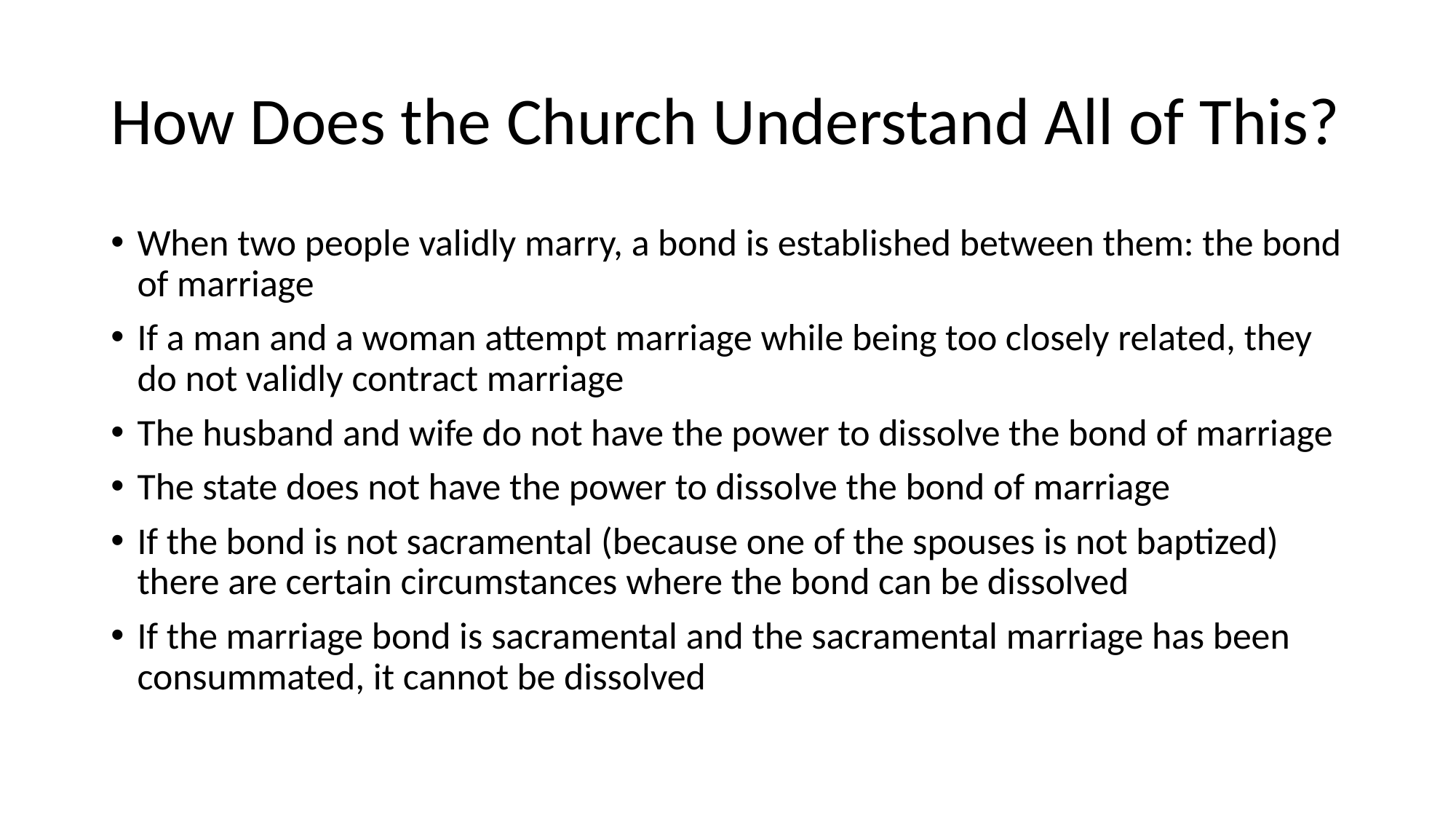

# How Does the Church Understand All of This?
When two people validly marry, a bond is established between them: the bond of marriage
If a man and a woman attempt marriage while being too closely related, they do not validly contract marriage
The husband and wife do not have the power to dissolve the bond of marriage
The state does not have the power to dissolve the bond of marriage
If the bond is not sacramental (because one of the spouses is not baptized) there are certain circumstances where the bond can be dissolved
If the marriage bond is sacramental and the sacramental marriage has been consummated, it cannot be dissolved